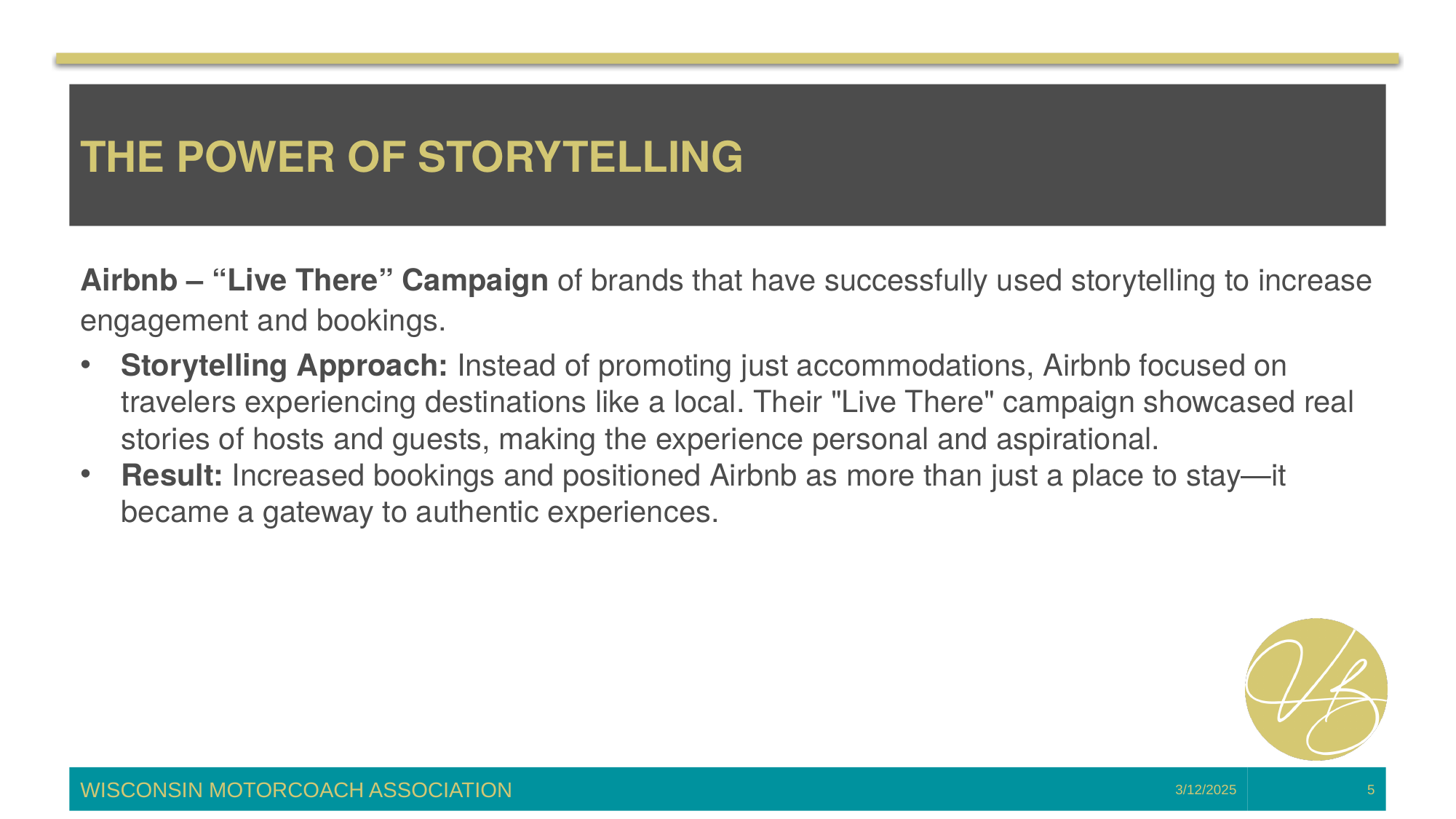

# The Power of Storytelling
Airbnb – “Live There” Campaign of brands that have successfully used storytelling to increase engagement and bookings.
Storytelling Approach: Instead of promoting just accommodations, Airbnb focused on travelers experiencing destinations like a local. Their "Live There" campaign showcased real stories of hosts and guests, making the experience personal and aspirational.
Result: Increased bookings and positioned Airbnb as more than just a place to stay—it became a gateway to authentic experiences.

WISCONSIN MOTORCOACH ASSOCIATION
3/12/2025
5